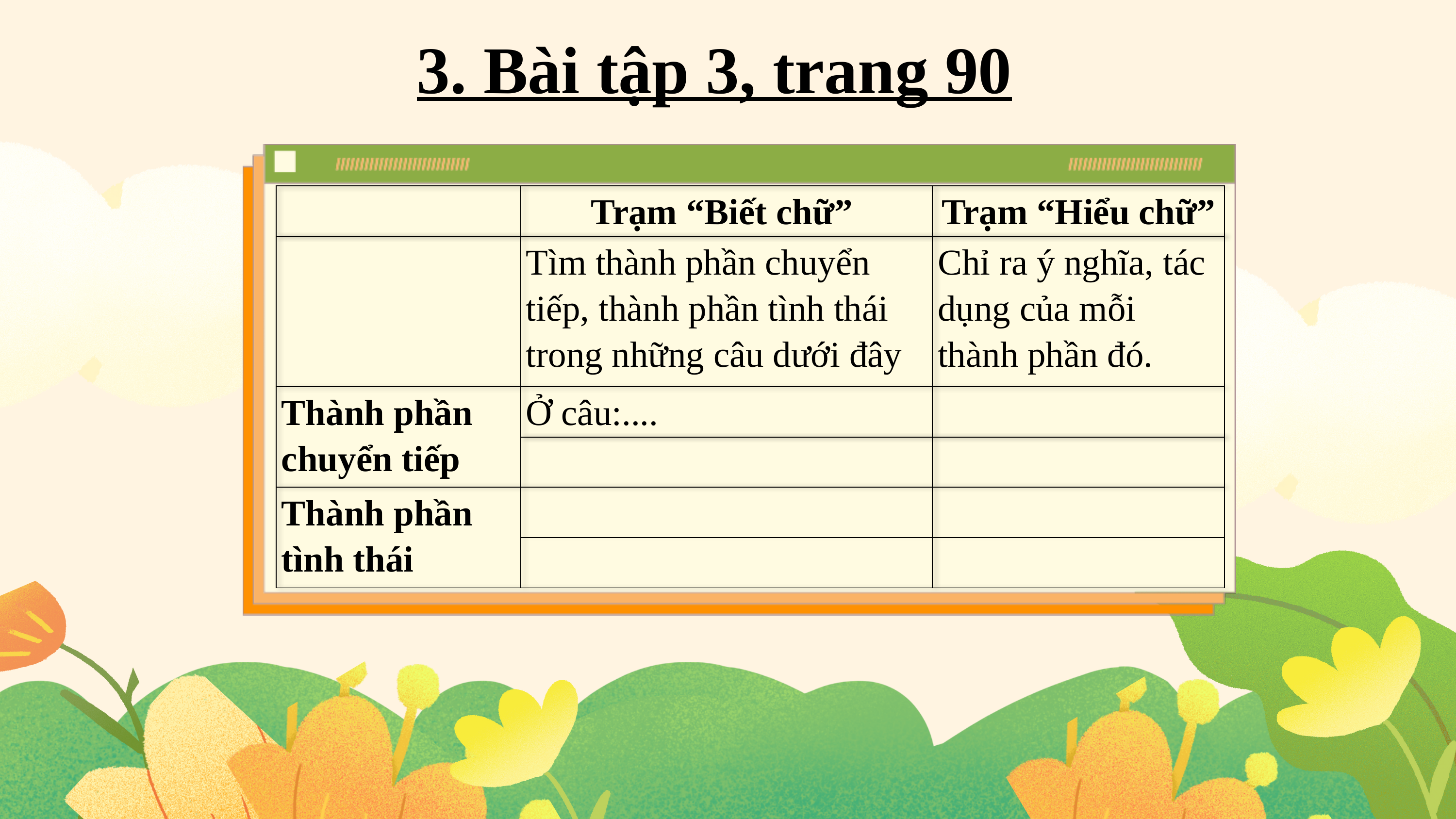

3. Bài tập 3, trang 90

|  | Trạm “Biết chữ” | Trạm “Hiểu chữ” |
| --- | --- | --- |
|  | Tìm thành phần chuyển tiếp, thành phần tình thái trong những câu dưới đây | Chỉ ra ý nghĩa, tác dụng của mỗi thành phần đó. |
| Thành phần chuyển tiếp | Ở câu:.... |  |
|  |  |  |
| Thành phần tình thái |  |  |
|  |  |  |